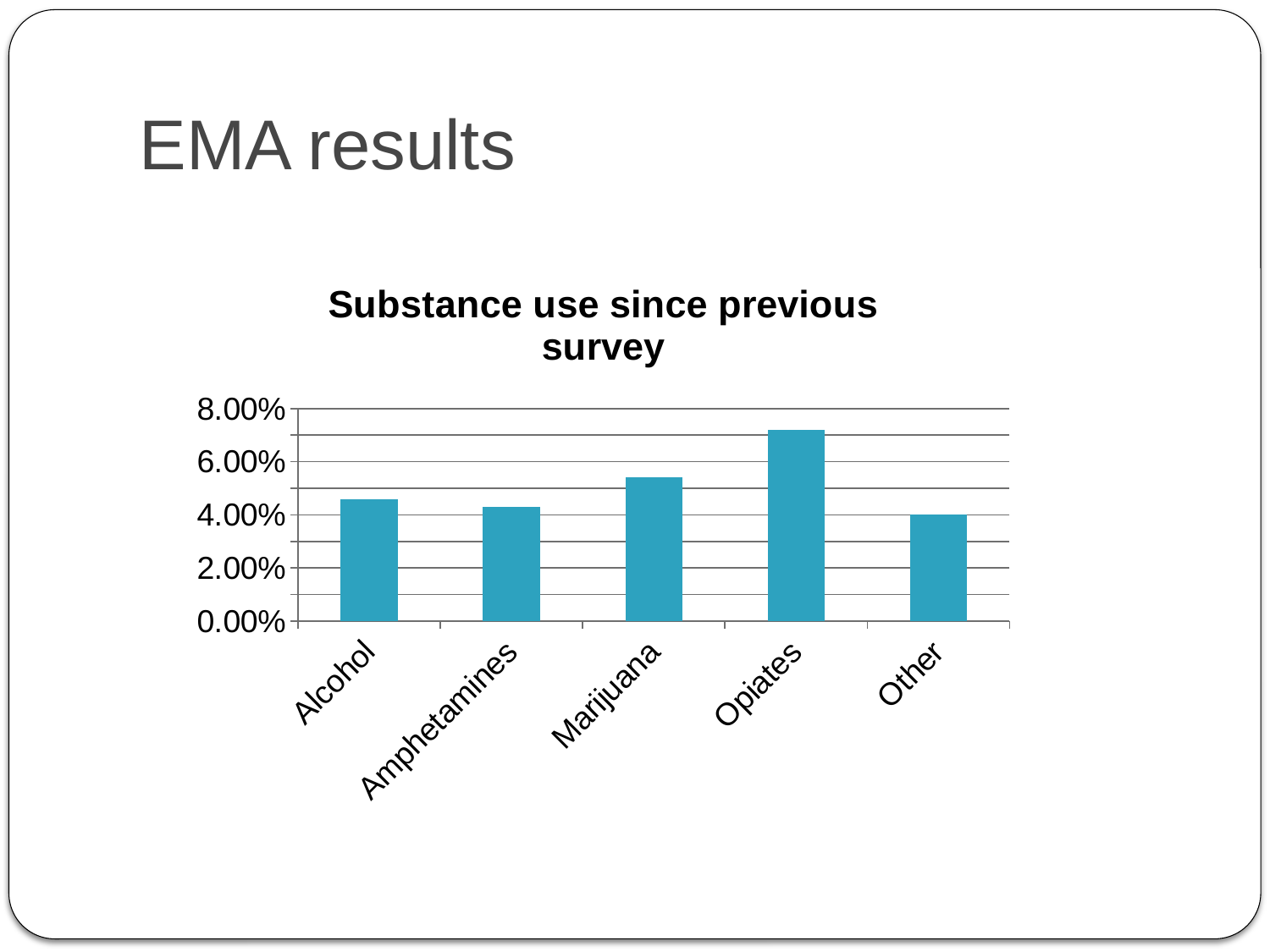

# EMA results

### Chart: Substance use since previous survey

| Category | Substance use during EMA surveys |
|---|---|
| Alcohol | 0.046 |
| Amphetamines | 0.043 |
| Marijuana | 0.054 |
| Opiates | 0.072 |
| Other | 0.04 |